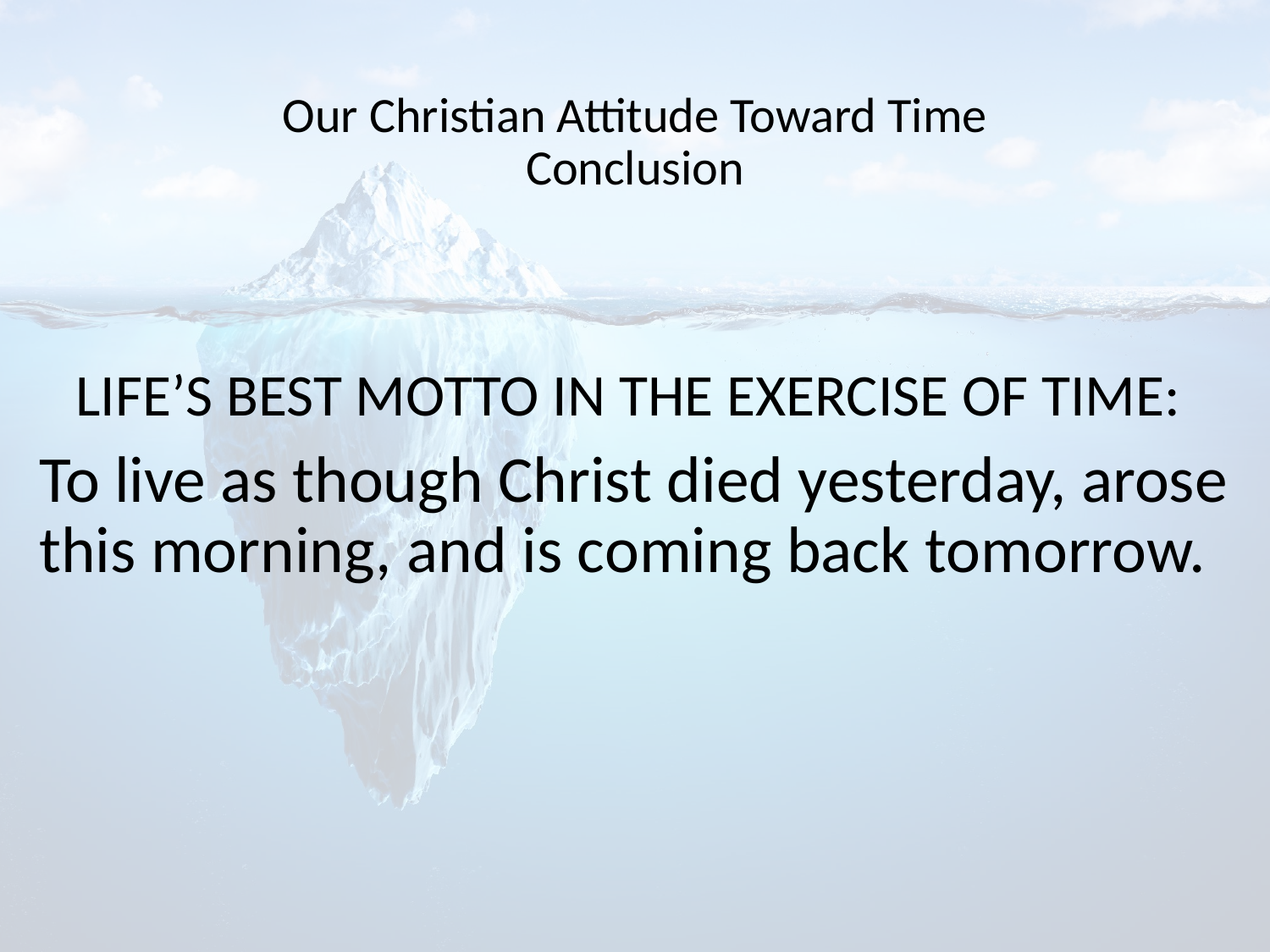

# Our Christian Attitude Toward Time Conclusion
LIFE’S BEST MOTTO IN THE EXERCISE OF TIME:
To live as though Christ died yesterday, arose this morning, and is coming back tomorrow.